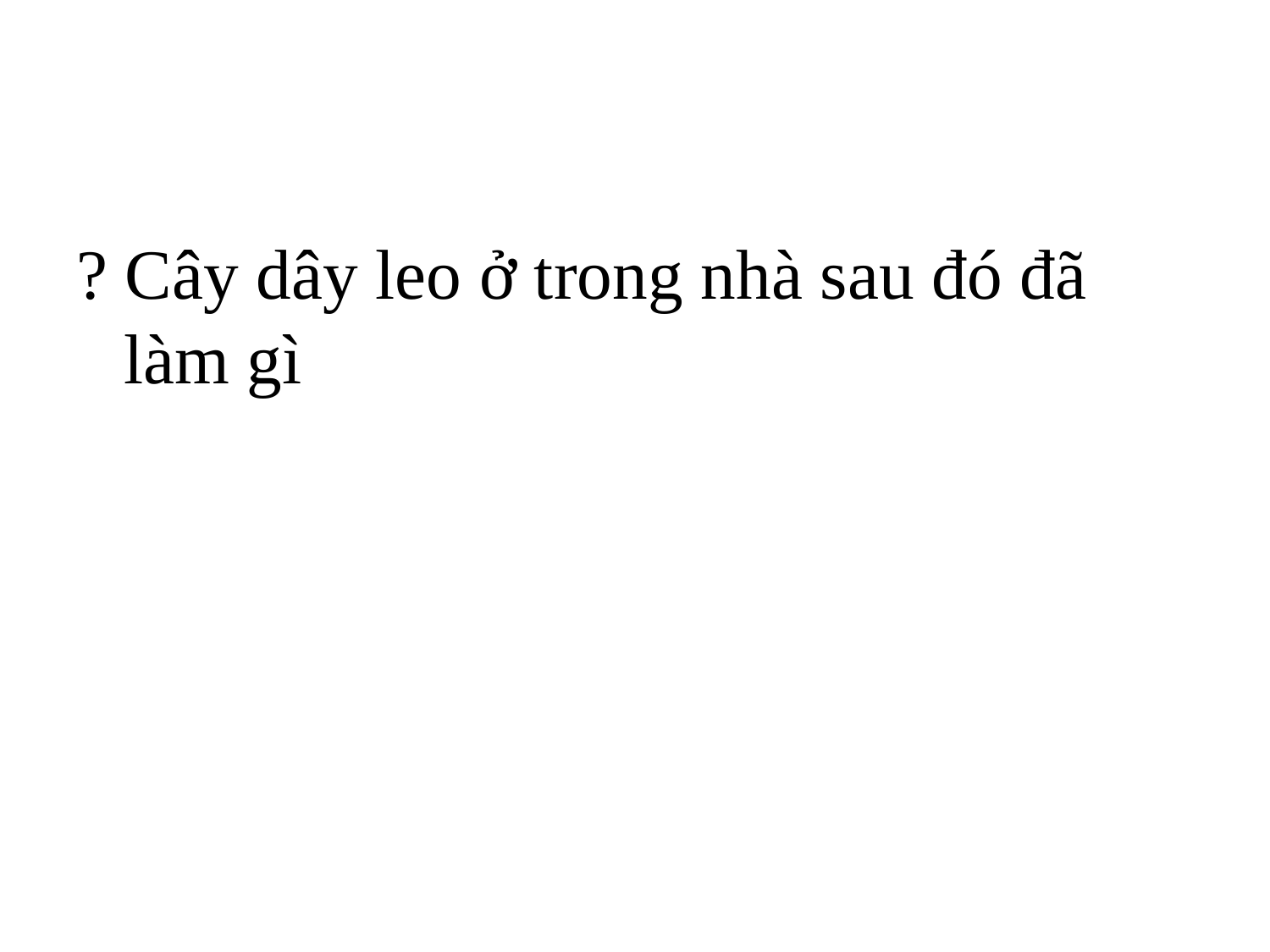

? Cây dây leo ở trong nhà sau đó đã làm gì